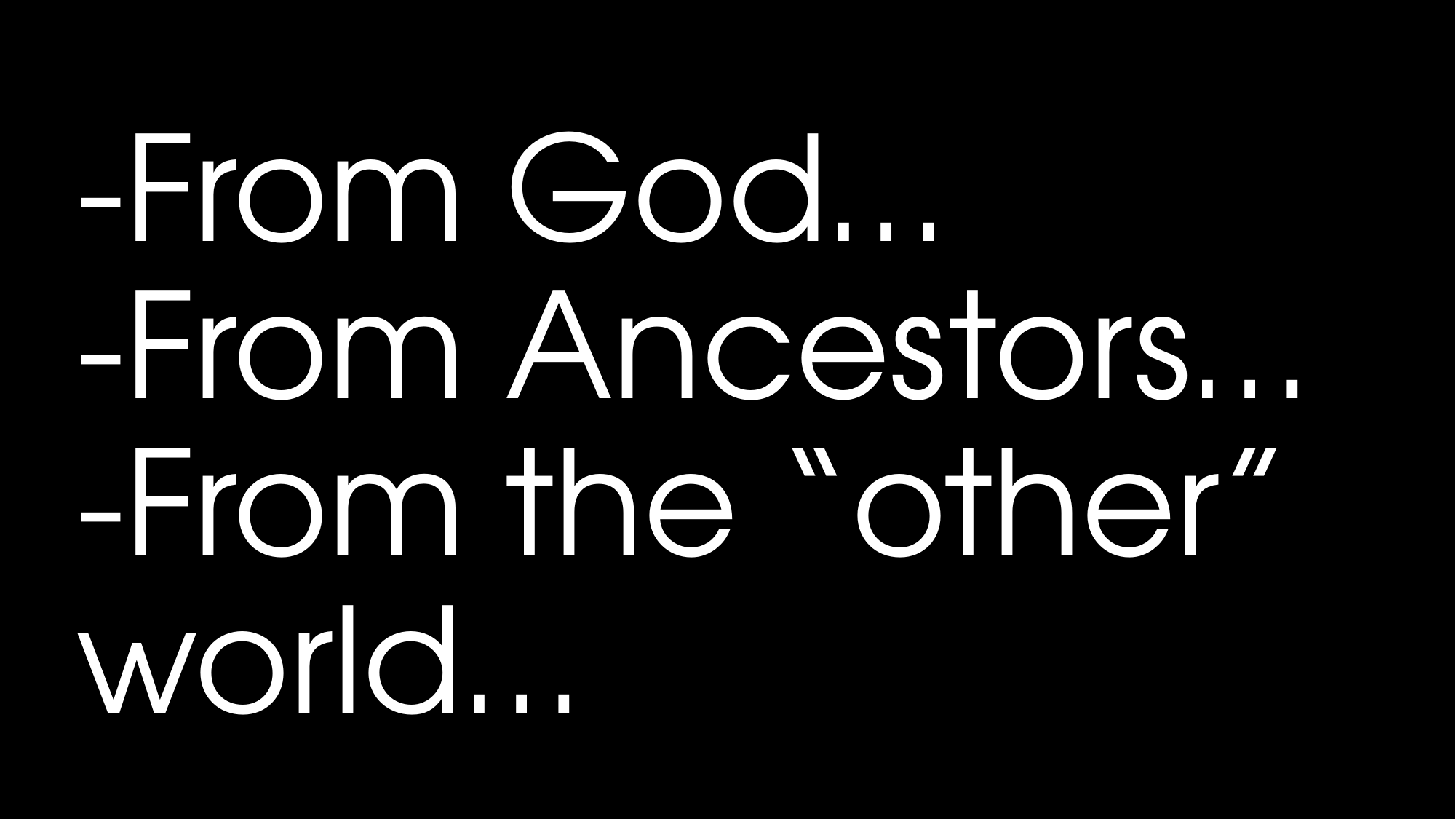

# -From God… -From Ancestors… -From the “other” world…